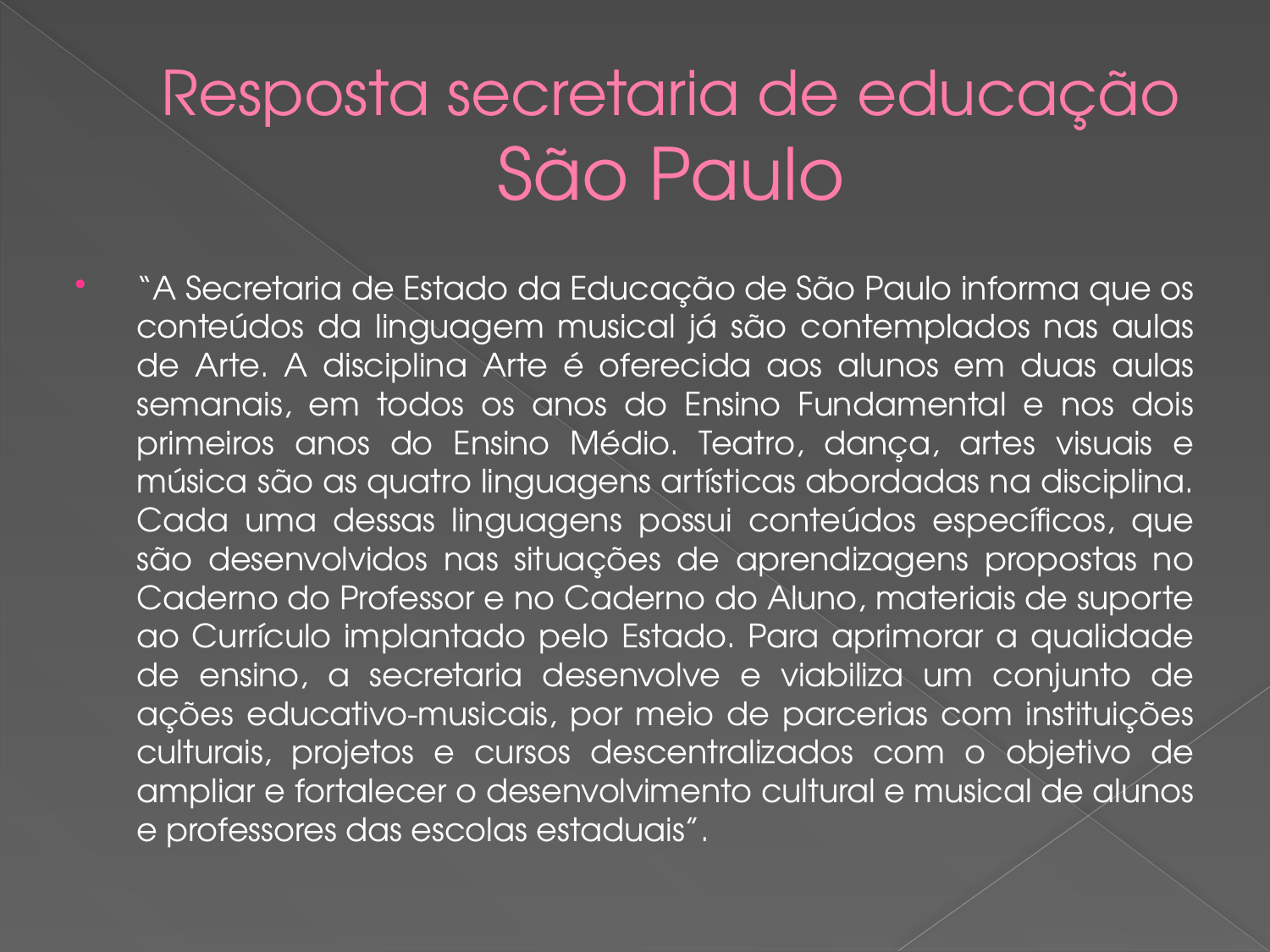

# Resposta secretaria de educação São Paulo
“A Secretaria de Estado da Educação de São Paulo informa que os conteúdos da linguagem musical já são contemplados nas aulas de Arte. A disciplina Arte é oferecida aos alunos em duas aulas semanais, em todos os anos do Ensino Fundamental e nos dois primeiros anos do Ensino Médio. Teatro, dança, artes visuais e música são as quatro linguagens artísticas abordadas na disciplina. Cada uma dessas linguagens possui conteúdos específicos, que são desenvolvidos nas situações de aprendizagens propostas no Caderno do Professor e no Caderno do Aluno, materiais de suporte ao Currículo implantado pelo Estado. Para aprimorar a qualidade de ensino, a secretaria desenvolve e viabiliza um conjunto de ações educativo-musicais, por meio de parcerias com instituições culturais, projetos e cursos descentralizados com o objetivo de ampliar e fortalecer o desenvolvimento cultural e musical de alunos e professores das escolas estaduais”.